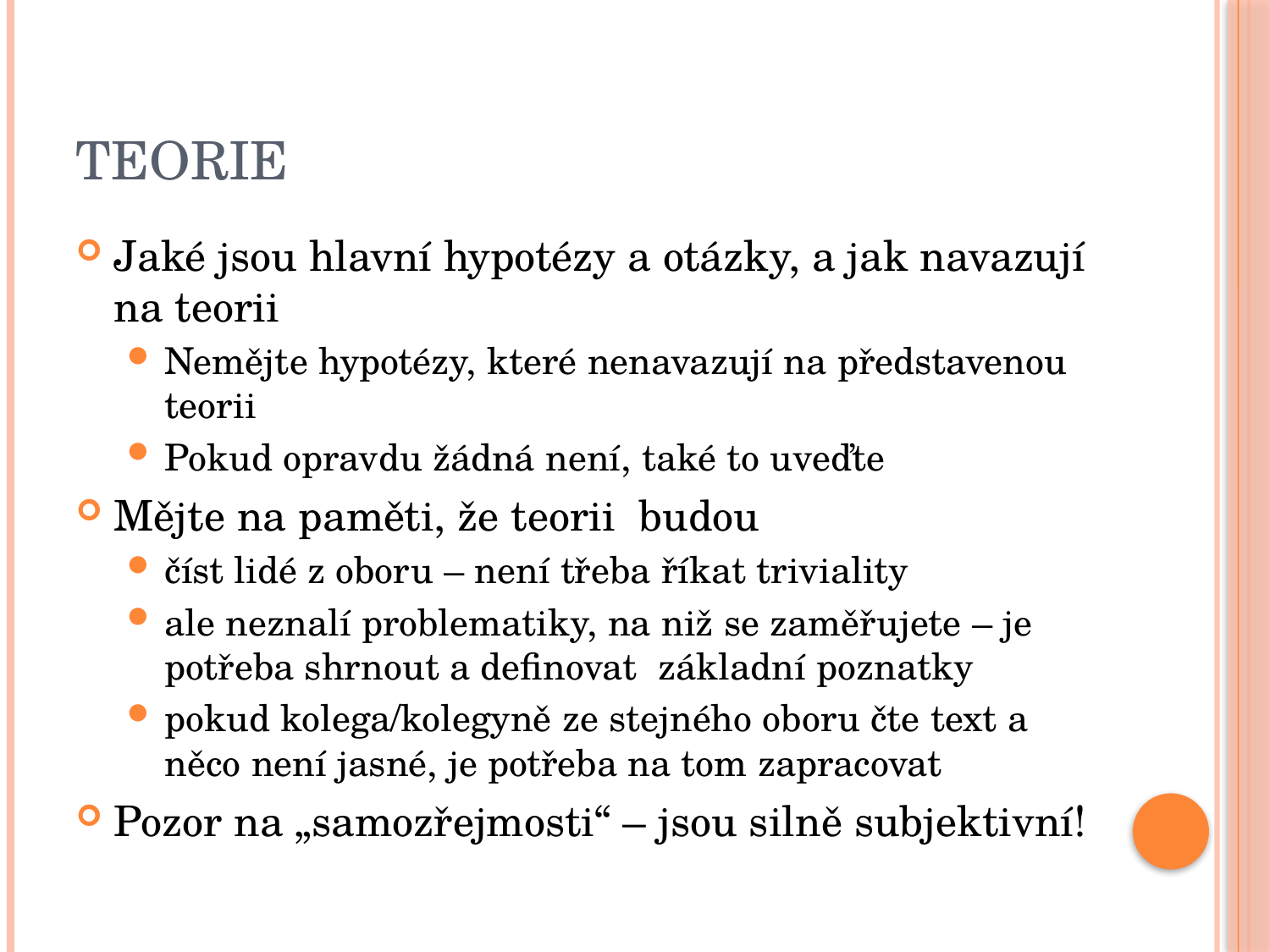

# Teorie
Jaké jsou hlavní hypotézy a otázky, a jak navazují na teorii
Nemějte hypotézy, které nenavazují na představenou teorii
Pokud opravdu žádná není, také to uveďte
Mějte na paměti, že teorii  budou
číst lidé z oboru – není třeba říkat triviality
ale neznalí problematiky, na niž se zaměřujete – je potřeba shrnout a definovat  základní poznatky
pokud kolega/kolegyně ze stejného oboru čte text a něco není jasné, je potřeba na tom zapracovat
Pozor na „samozřejmosti“ – jsou silně subjektivní!